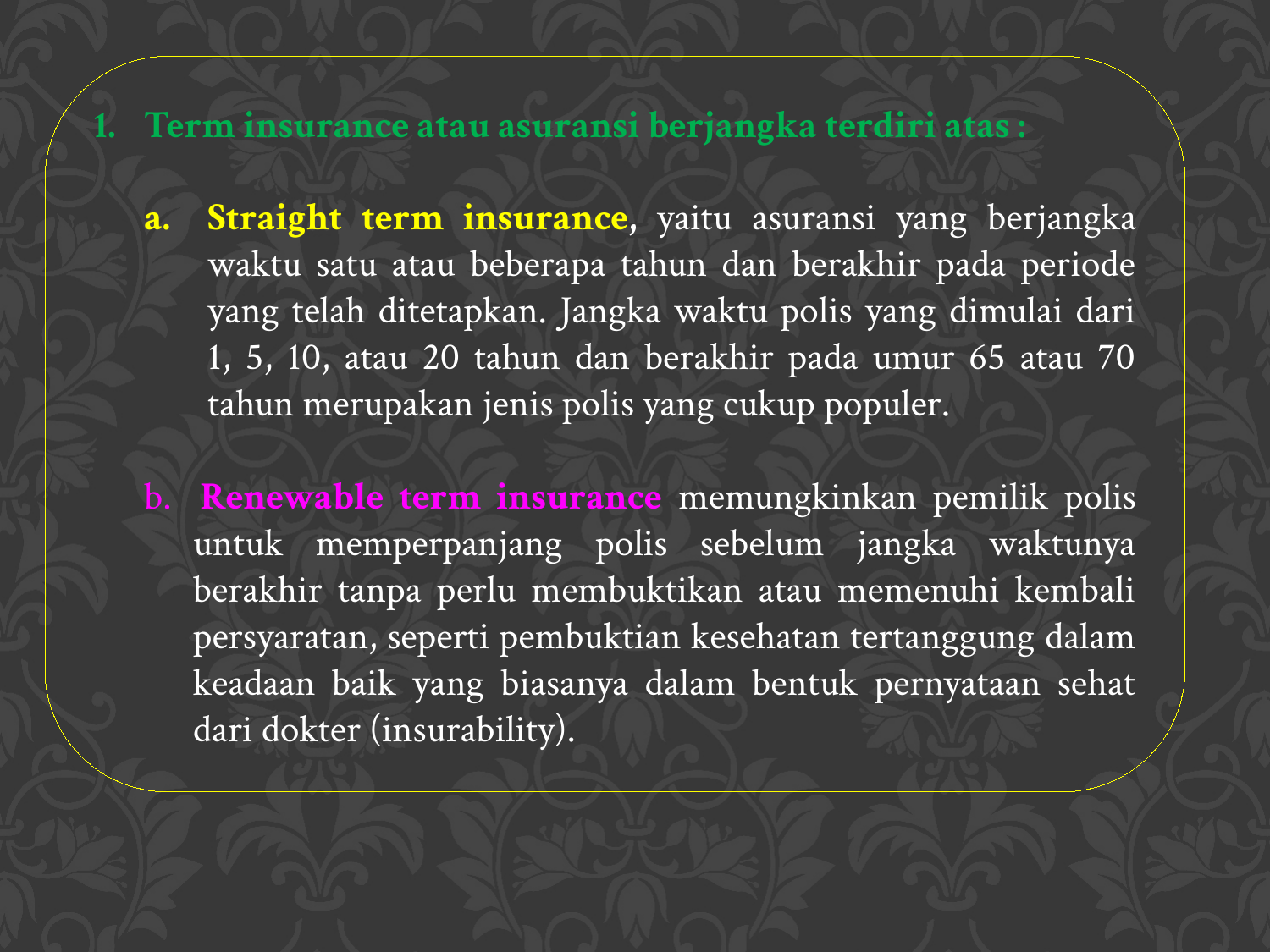

Term insurance atau asuransi berjangka terdiri atas :

Straight term insurance, yaitu asuransi yang berjangka waktu satu atau beberapa tahun dan berakhir pada periode yang telah ditetapkan. Jangka waktu polis yang dimulai dari 1, 5, 10, atau 20 tahun dan berakhir pada umur 65 atau 70 tahun merupakan jenis polis yang cukup populer.

b. 	Renewable term insurance memungkinkan pemilik polis untuk memperpanjang polis sebelum jangka waktunya berakhir tanpa perlu membuktikan atau memenuhi kembali persyaratan, seperti pembuktian kesehatan tertanggung dalam keadaan baik yang biasanya dalam bentuk pernyataan sehat dari dokter (insurability).